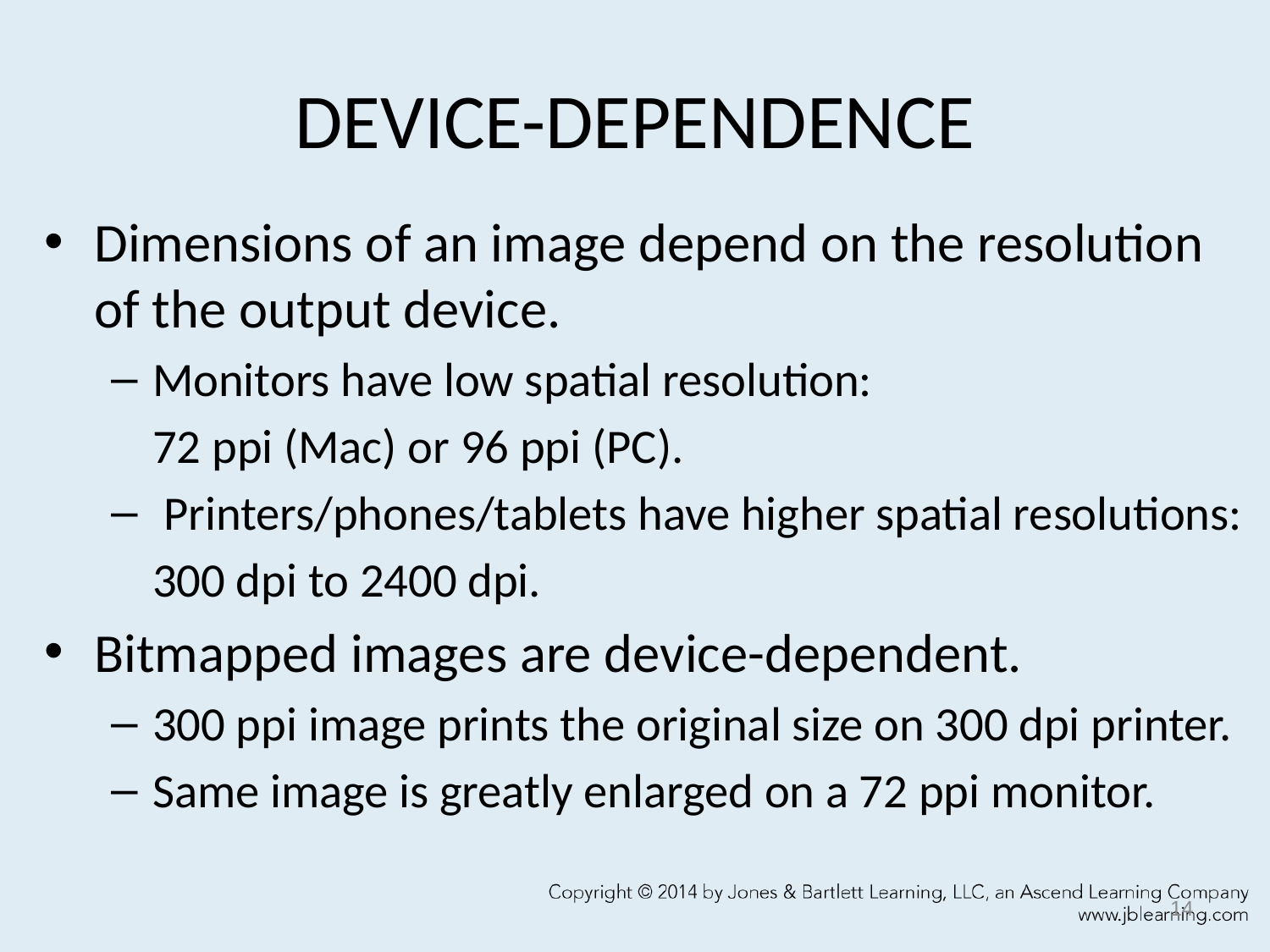

# DEVICE-DEPENDENCE
Dimensions of an image depend on the resolution of the output device.
Monitors have low spatial resolution:
 		72 ppi (Mac) or 96 ppi (PC).
 Printers/phones/tablets have higher spatial resolutions:
		300 dpi to 2400 dpi.
Bitmapped images are device-dependent.
300 ppi image prints the original size on 300 dpi printer.
Same image is greatly enlarged on a 72 ppi monitor.
14